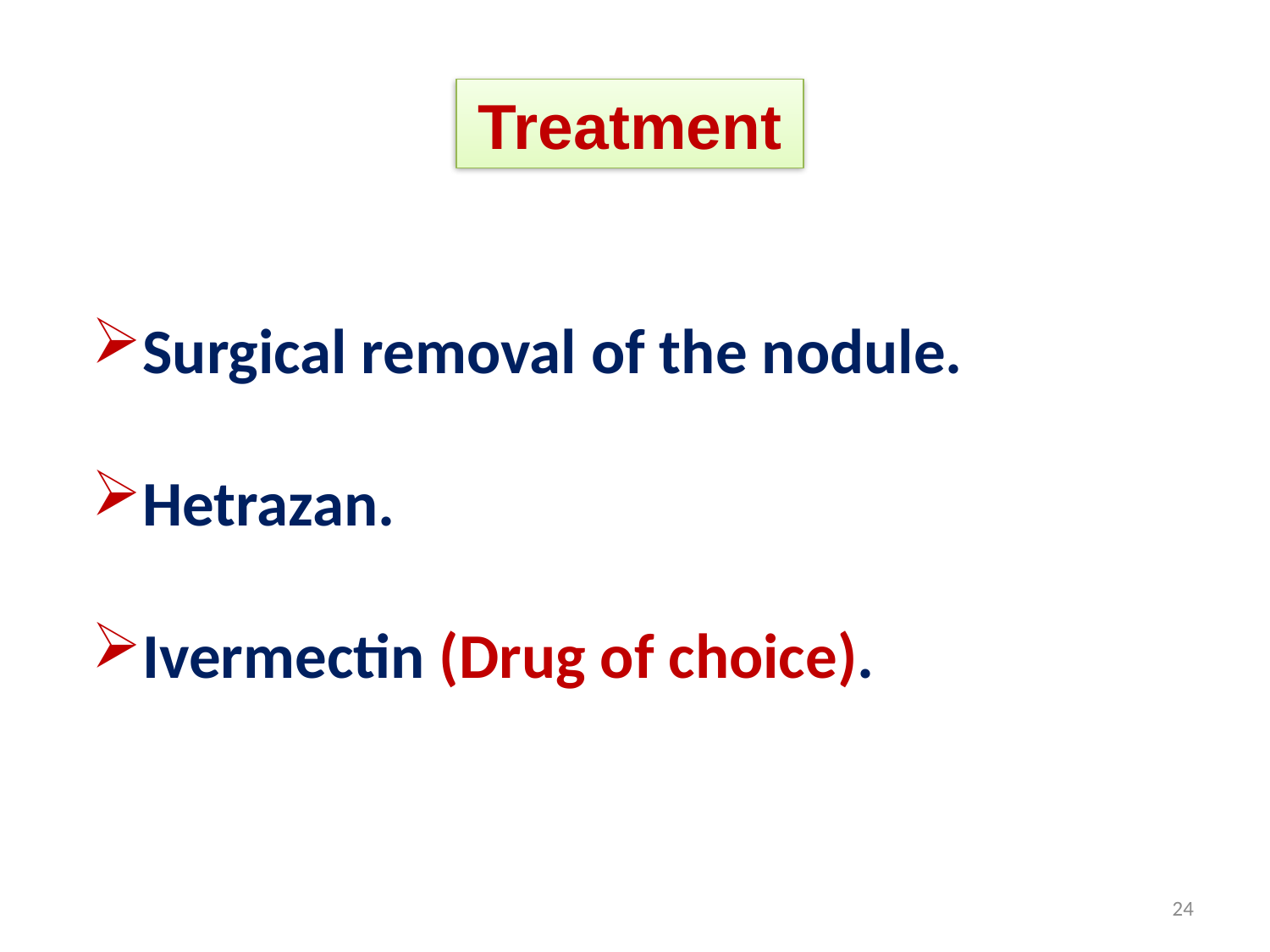

Treatment
Surgical removal of the nodule.
Hetrazan.
Ivermectin (Drug of choice).

24